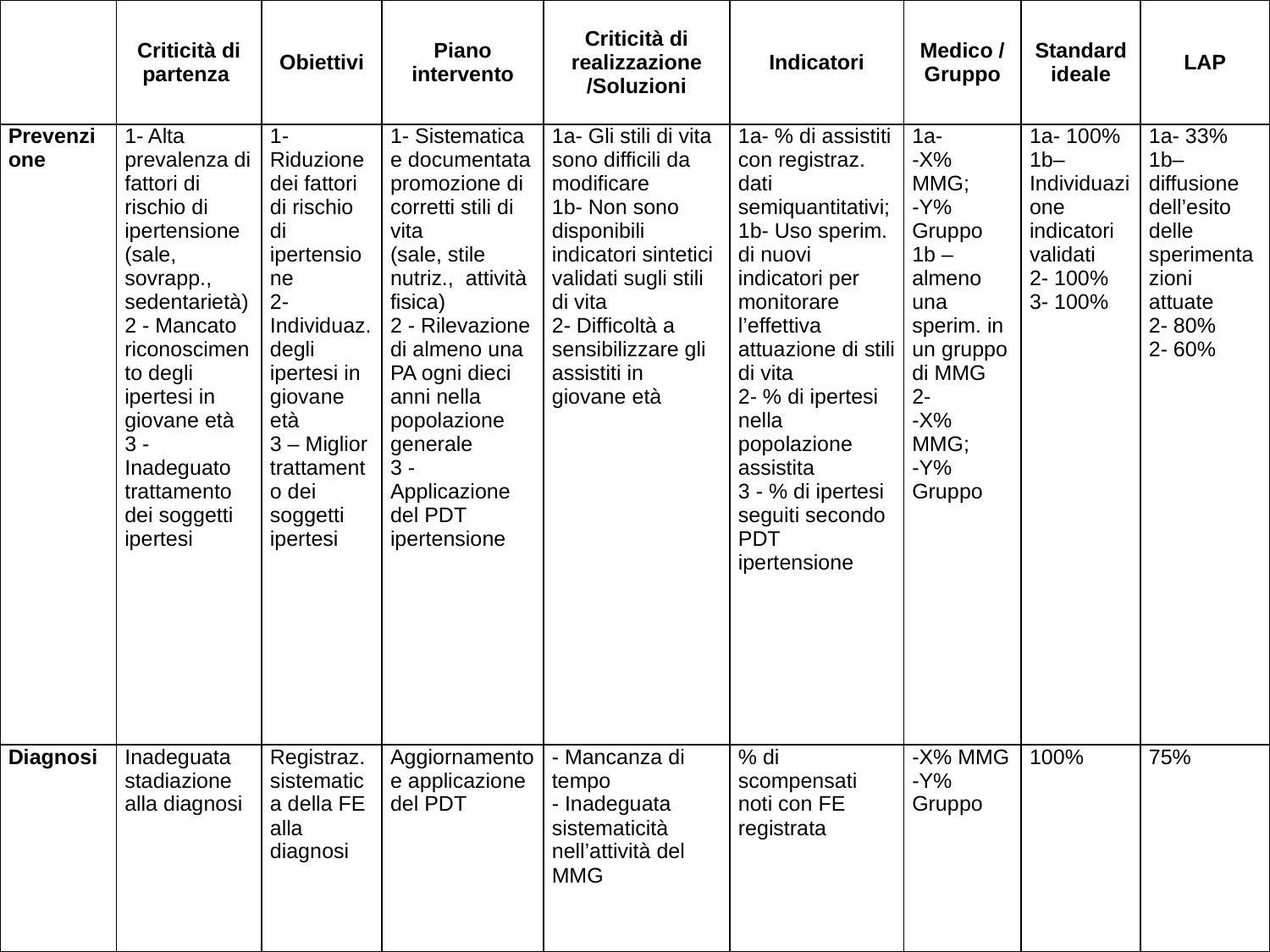

|  | Criticità di partenza | Obiettivi | Piano intervento | Criticità di realizzazione /Soluzioni | Indicatori | Medico /Gruppo | Standard ideale | LAP |
| --- | --- | --- | --- | --- | --- | --- | --- | --- |
| Prevenzione | 1- Alta prevalenza di fattori di rischio di ipertensione (sale, sovrapp., sedentarietà) 2 - Mancato riconoscimento degli ipertesi in giovane età 3 - Inadeguato trattamento dei soggetti ipertesi | 1- Riduzione dei fattori di rischio di ipertensione 2- Individuaz. degli ipertesi in giovane età 3 – Miglior trattamento dei soggetti ipertesi | 1- Sistematica e documentata promozione di corretti stili di vita (sale, stile nutriz., attività fisica) 2 - Rilevazione di almeno una PA ogni dieci anni nella popolazione generale 3 - Applicazione del PDT ipertensione | 1a- Gli stili di vita sono difficili da modificare 1b- Non sono disponibili indicatori sintetici validati sugli stili di vita 2- Difficoltà a sensibilizzare gli assistiti in giovane età | 1a- % di assistiti con registraz. dati semiquantitativi; 1b- Uso sperim. di nuovi indicatori per monitorare l’effettiva attuazione di stili di vita 2- % di ipertesi nella popolazione assistita 3 - % di ipertesi seguiti secondo PDT ipertensione | 1a- -X% MMG; -Y% Gruppo 1b – almeno una sperim. in un gruppo di MMG 2- -X% MMG; -Y% Gruppo | 1a- 100% 1b– Individuazione indicatori validati 2- 100% 3- 100% | 1a- 33% 1b– diffusione dell’esito delle sperimentazioni attuate 2- 80% 2- 60% |
| Diagnosi | Inadeguata stadiazione alla diagnosi | Registraz. sistematica della FE alla diagnosi | Aggiornamento e applicazione del PDT | - Mancanza di tempo - Inadeguata sistematicità nell’attività del MMG | % di scompensati noti con FE registrata | -X% MMG -Y% Gruppo | 100% | 75% |